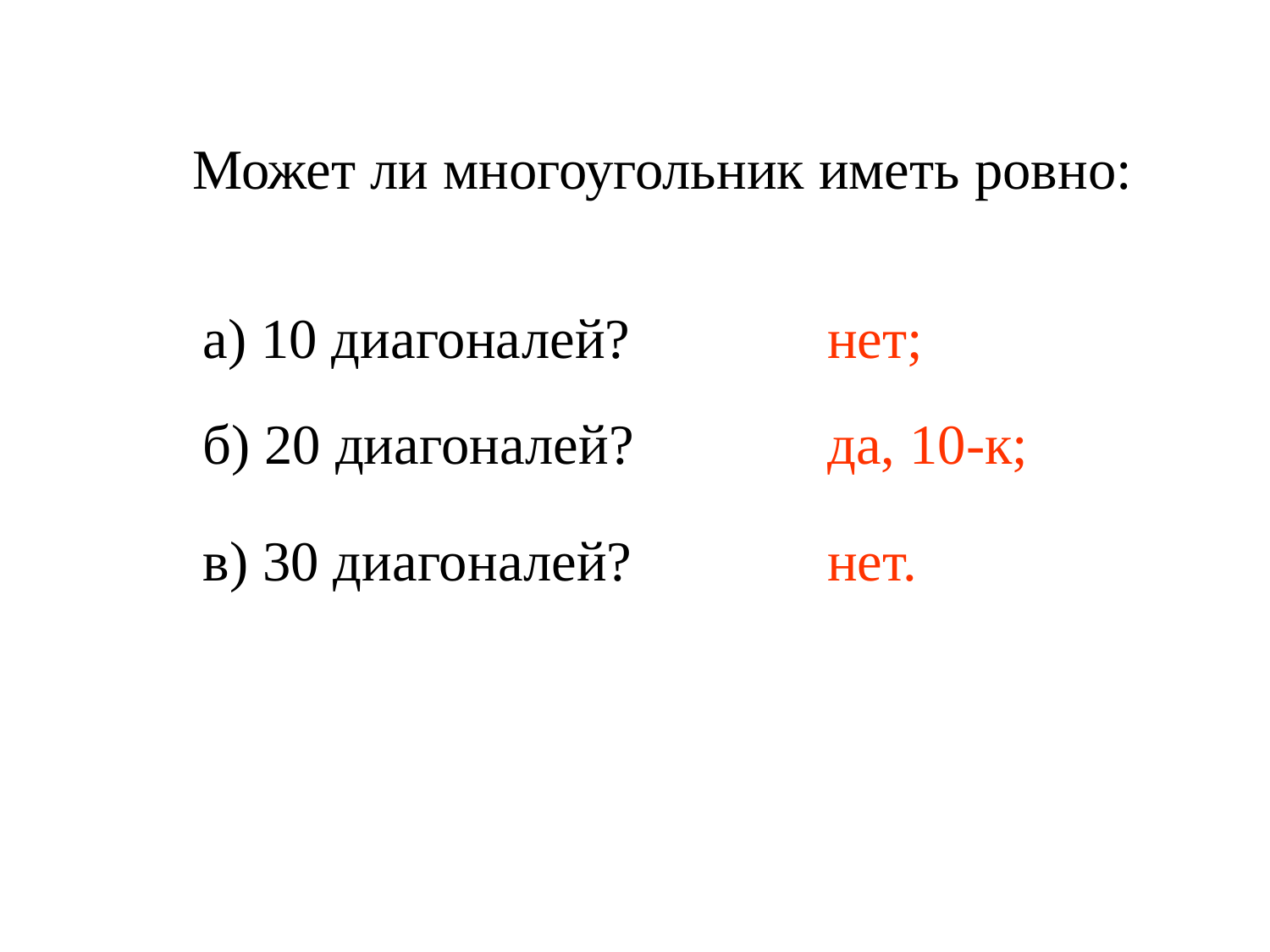

Может ли многоугольник иметь ровно:
а) 10 диагоналей?
нет;
б) 20 диагоналей?
да, 10-к;
в) 30 диагоналей?
нет.